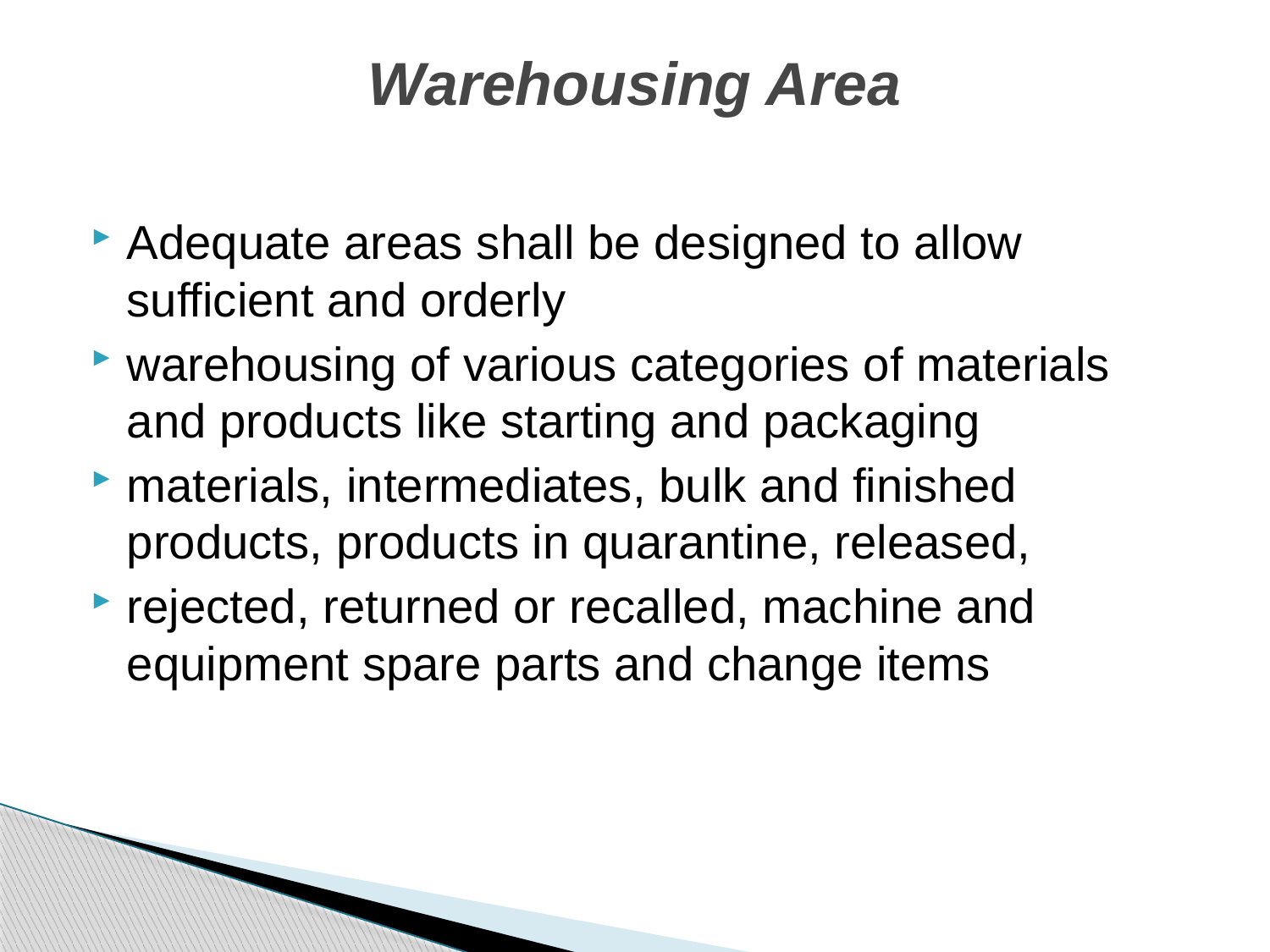

# Warehousing Area
Adequate areas shall be designed to allow sufficient and orderly
warehousing of various categories of materials and products like starting and packaging
materials, intermediates, bulk and finished products, products in quarantine, released,
rejected, returned or recalled, machine and equipment spare parts and change items